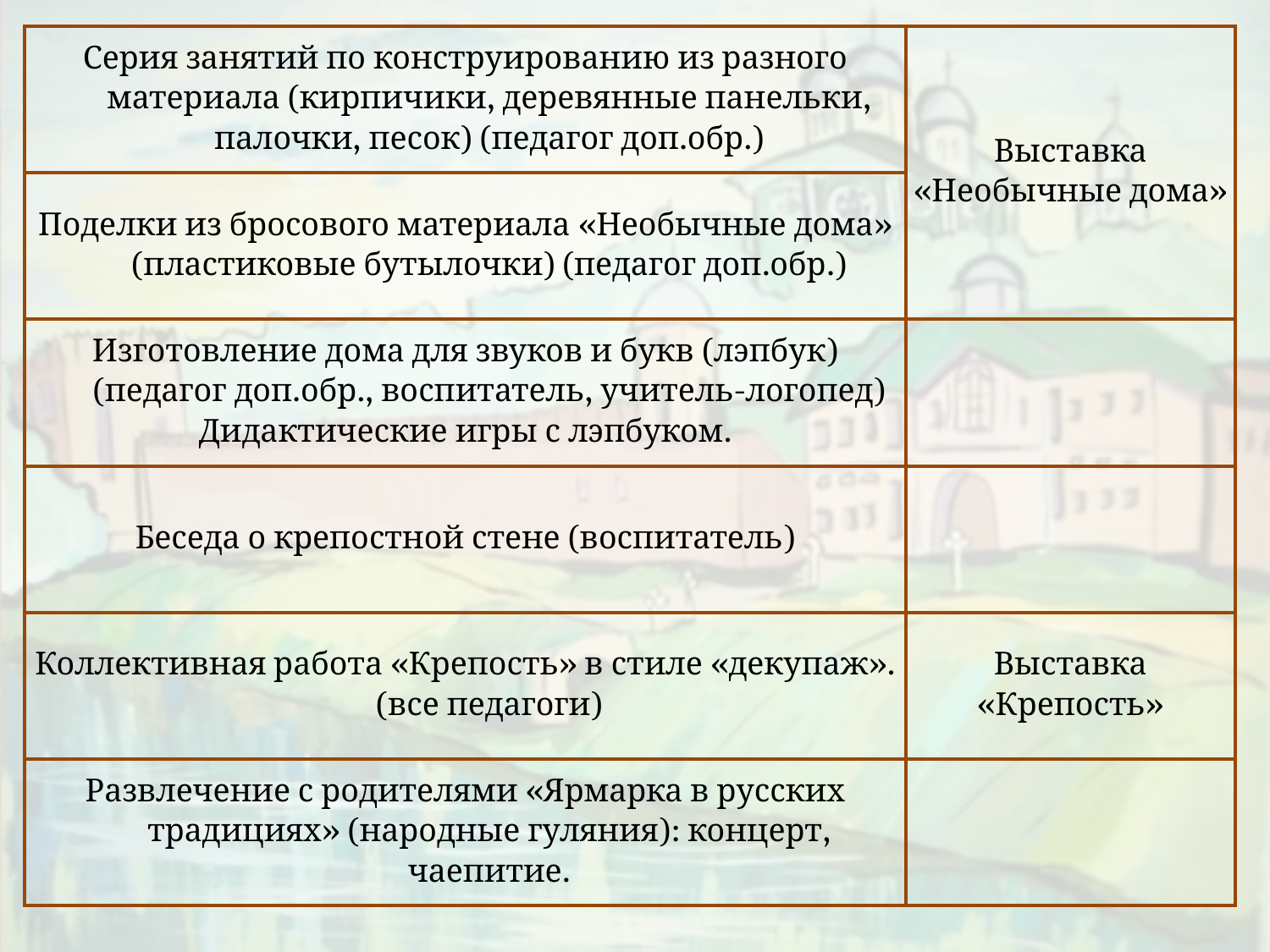

| Серия занятий по конструированию из разного материала (кирпичики, деревянные панельки, палочки, песок) (педагог доп.обр.) | Выставка «Необычные дома» |
| --- | --- |
| Поделки из бросового материала «Необычные дома» (пластиковые бутылочки) (педагог доп.обр.) |  |
| Изготовление дома для звуков и букв (лэпбук) (педагог доп.обр., воспитатель, учитель-логопед) Дидактические игры с лэпбуком. |  |
| Беседа о крепостной стене (воспитатель) |  |
| Коллективная работа «Крепость» в стиле «декупаж». (все педагоги) | Выставка «Крепость» |
| Развлечение с родителями «Ярмарка в русских традициях» (народные гуляния): концерт, чаепитие. |  |